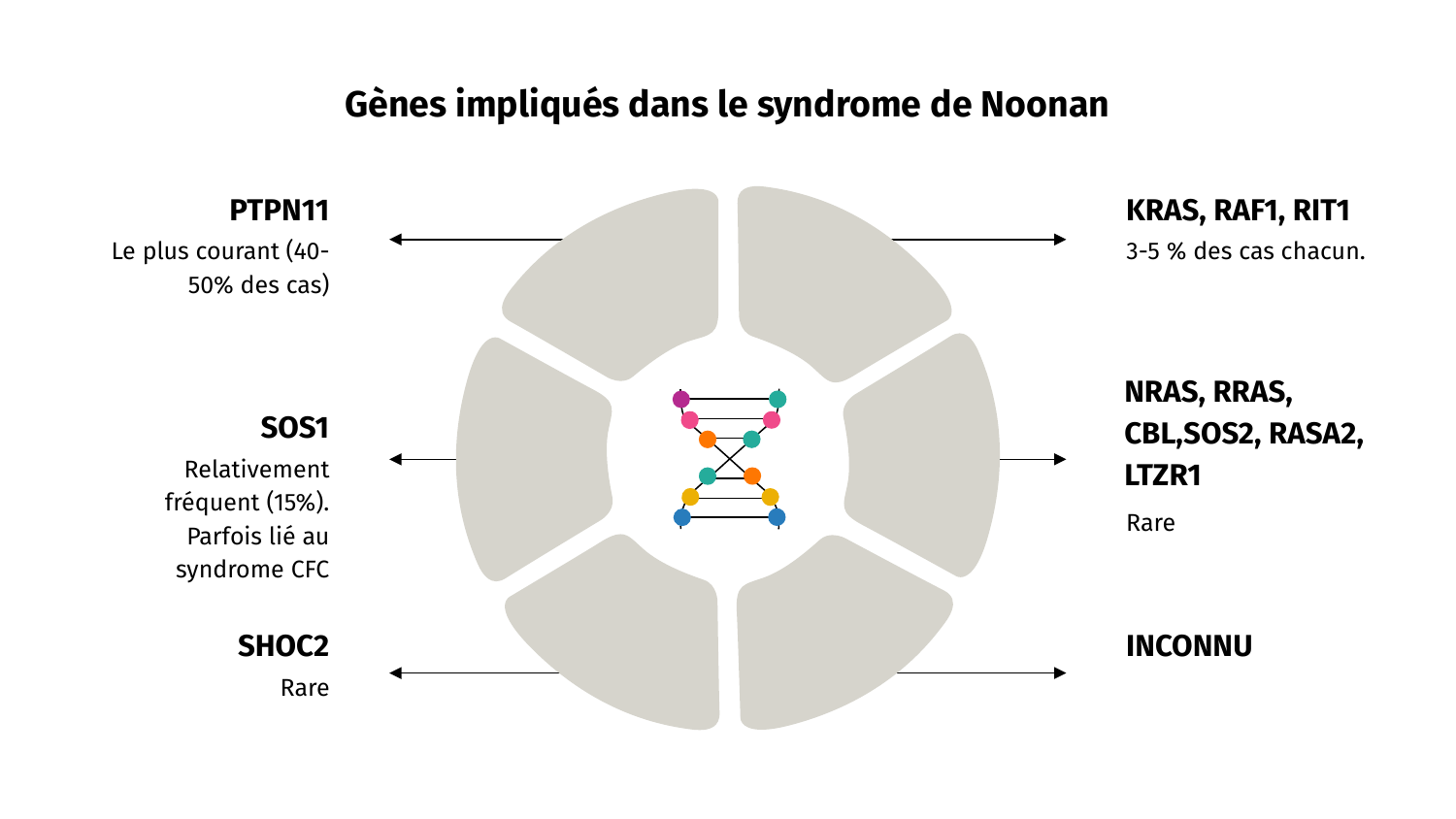

# Gènes impliqués dans le syndrome de Noonan

PTPN11
KRAS, RAF1, RIT1

Le plus courant (40-50% des cas)
3-5 % des cas chacun.
NRAS, RRAS, CBL,SOS2, RASA2, LTZR1

SOS1

Relativement fréquent (15%). Parfois lié au syndrome CFC
Rare
INCONNU
SHOC2
Rare